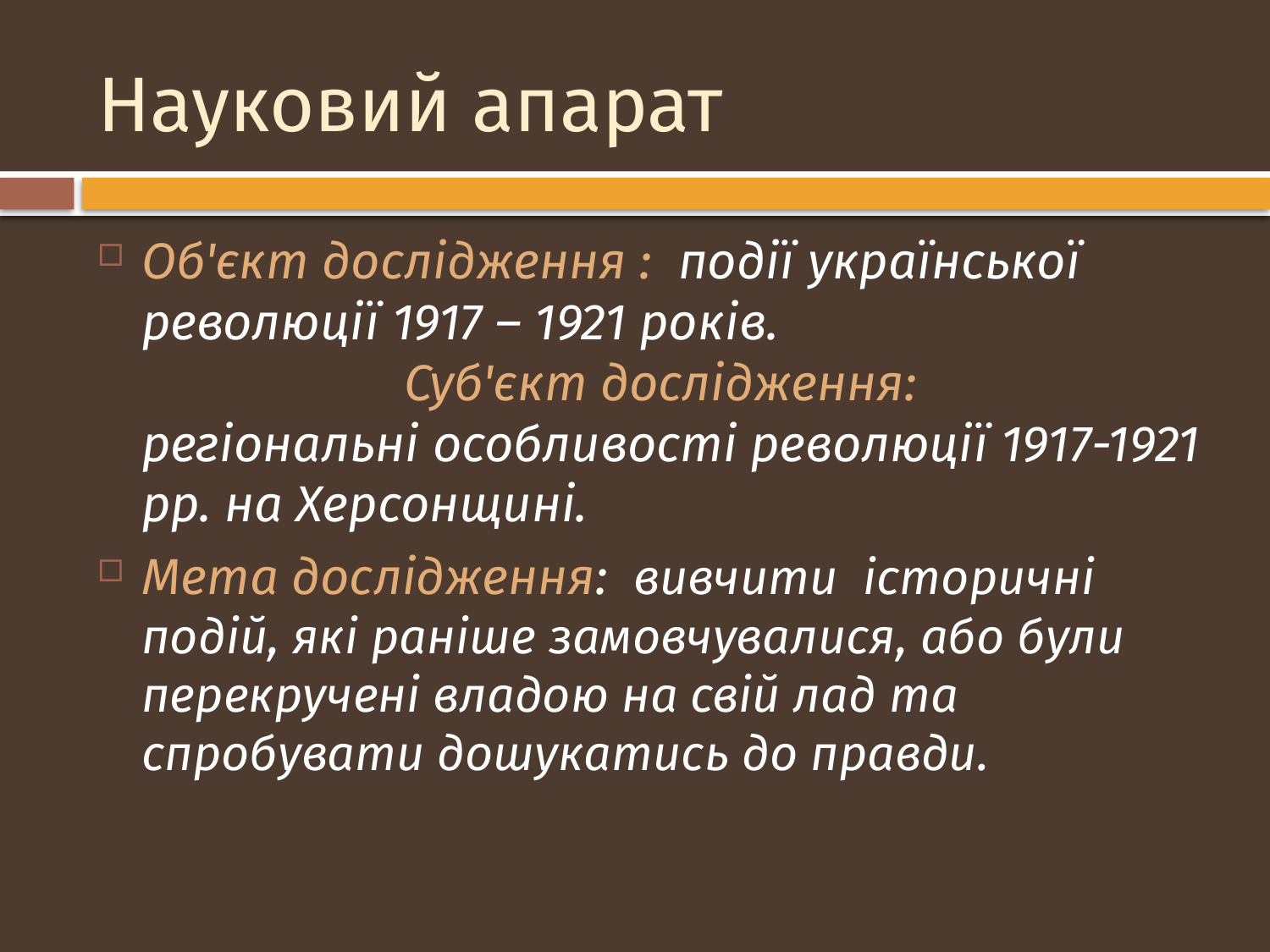

# Науковий апарат
Об'єкт дослідження :  події української революції 1917 – 1921 років.                                                     Суб'єкт дослідження:  регіональні особливості революції 1917-1921 рр. на Херсонщині.
Мета дослідження:  вивчити  історичні подій, які раніше замовчувалися, або були перекручені владою на свій лад та спробувати дошукатись до правди.